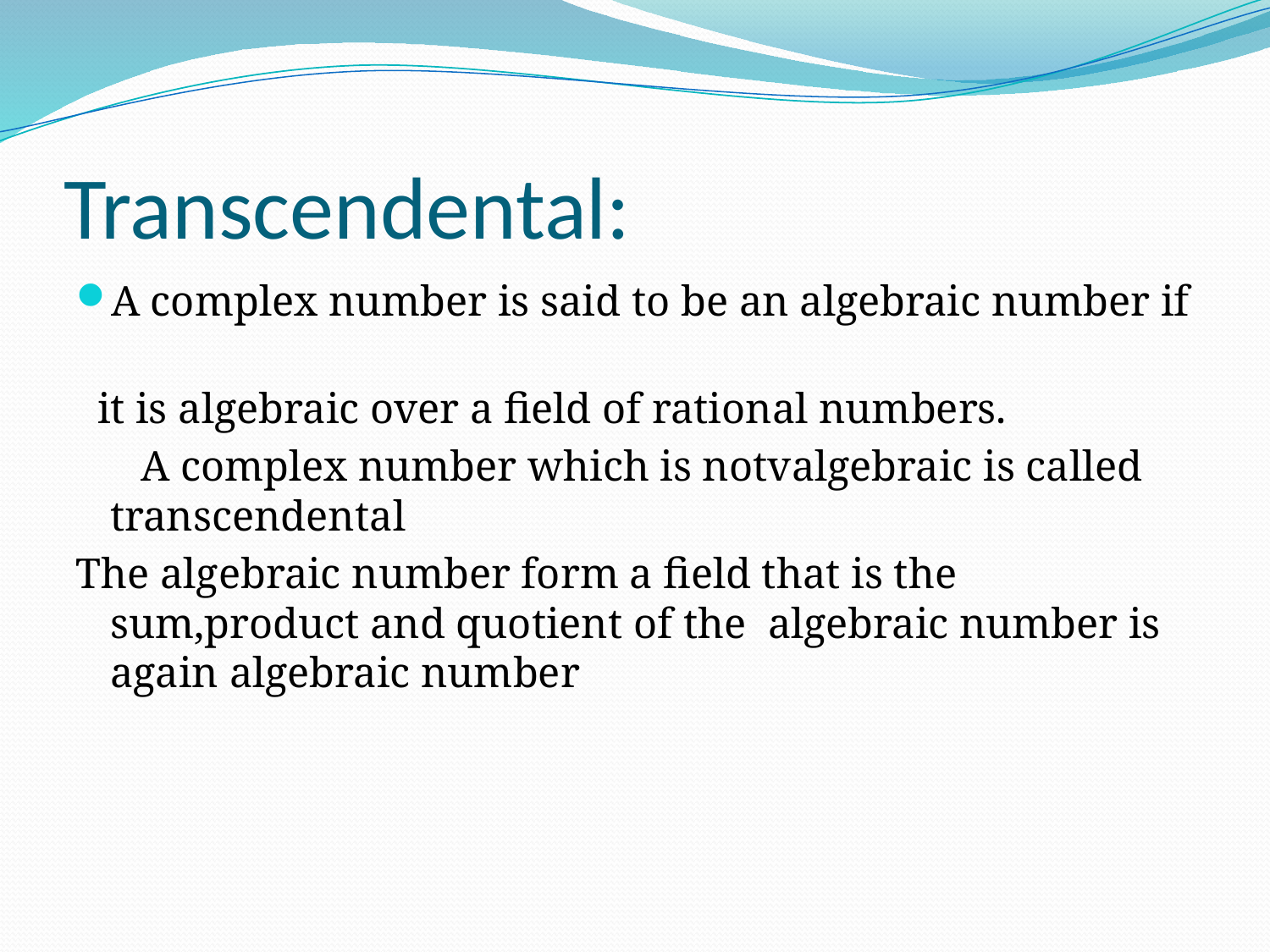

# Transcendental:
A complex number is said to be an algebraic number if
  it is algebraic over a field of rational numbers.
      A complex number which is notvalgebraic is called transcendental
The algebraic number form a field that is the sum,product and quotient of the  algebraic number is again algebraic number